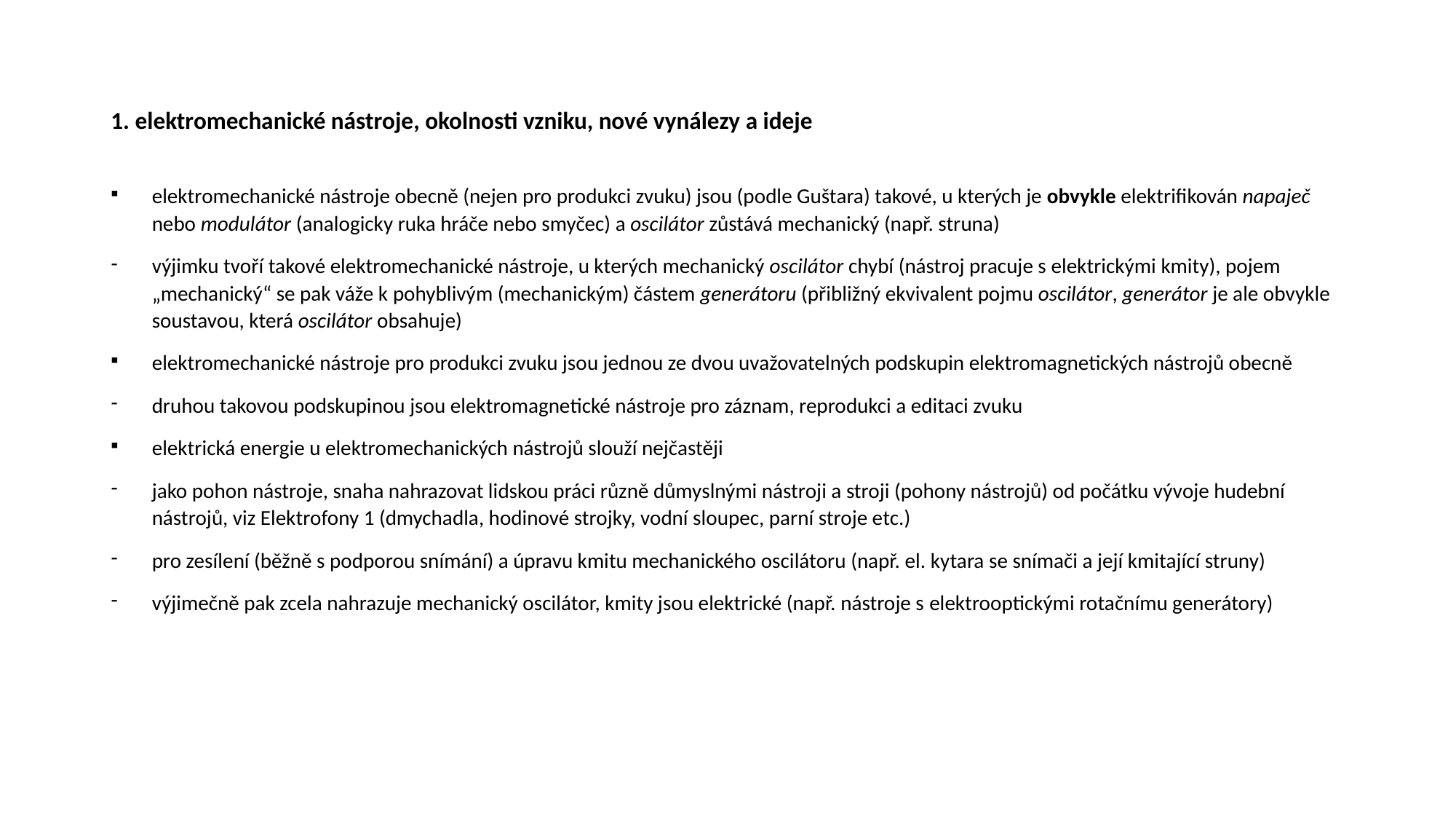

# 1. elektromechanické nástroje, okolnosti vzniku, nové vynálezy a ideje
elektromechanické nástroje obecně (nejen pro produkci zvuku) jsou (podle Guštara) takové, u kterých je obvykle elektrifikován napaječ nebo modulátor (analogicky ruka hráče nebo smyčec) a oscilátor zůstává mechanický (např. struna)
výjimku tvoří takové elektromechanické nástroje, u kterých mechanický oscilátor chybí (nástroj pracuje s elektrickými kmity), pojem „mechanický“ se pak váže k pohyblivým (mechanickým) částem generátoru (přibližný ekvivalent pojmu oscilátor, generátor je ale obvykle soustavou, která oscilátor obsahuje)
elektromechanické nástroje pro produkci zvuku jsou jednou ze dvou uvažovatelných podskupin elektromagnetických nástrojů obecně
druhou takovou podskupinou jsou elektromagnetické nástroje pro záznam, reprodukci a editaci zvuku
elektrická energie u elektromechanických nástrojů slouží nejčastěji
jako pohon nástroje, snaha nahrazovat lidskou práci různě důmyslnými nástroji a stroji (pohony nástrojů) od počátku vývoje hudební nástrojů, viz Elektrofony 1 (dmychadla, hodinové strojky, vodní sloupec, parní stroje etc.)
pro zesílení (běžně s podporou snímání) a úpravu kmitu mechanického oscilátoru (např. el. kytara se snímači a její kmitající struny)
výjimečně pak zcela nahrazuje mechanický oscilátor, kmity jsou elektrické (např. nástroje s elektrooptickými rotačnímu generátory)